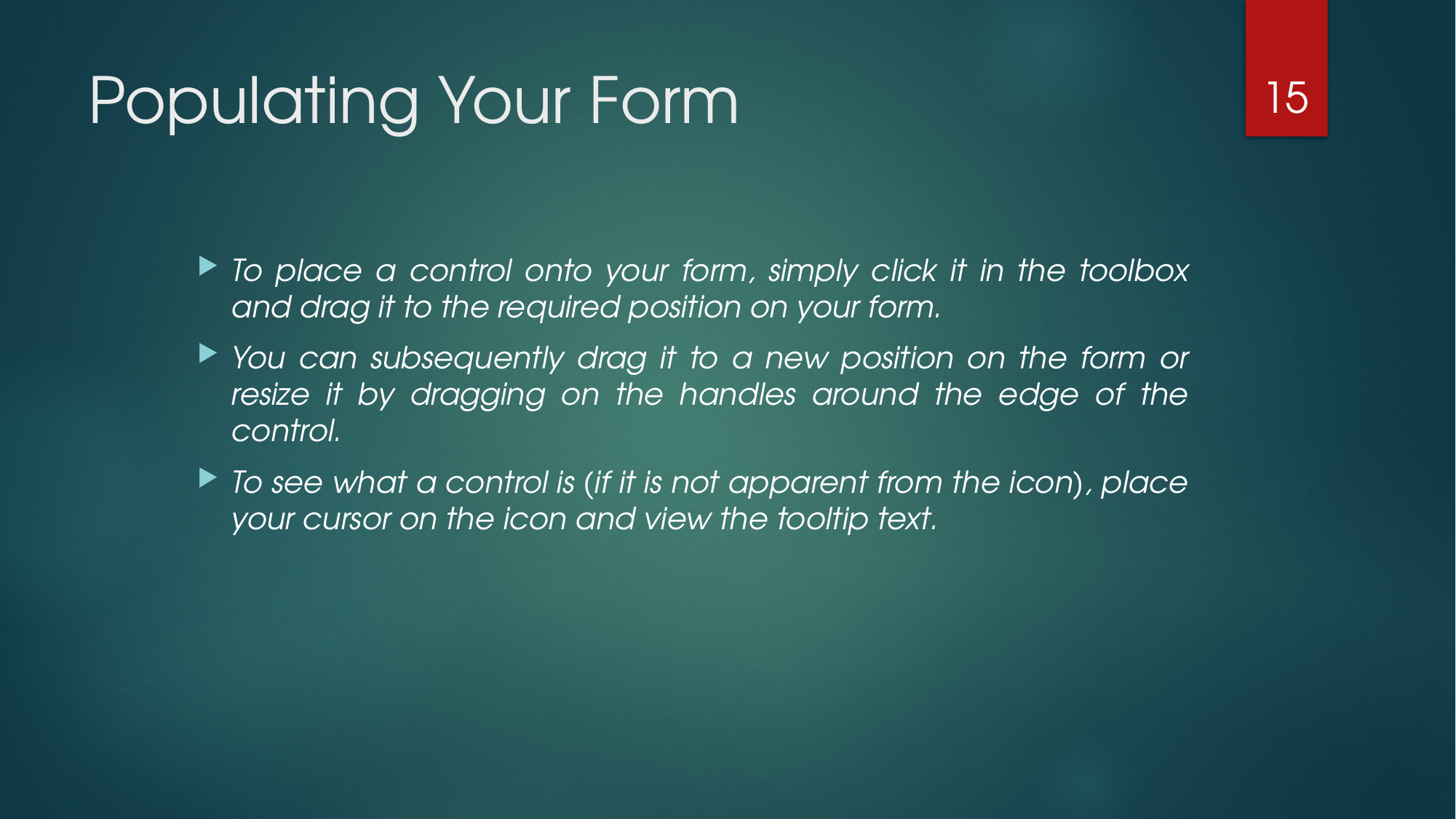

15
# Populating Your Form
To place a control onto your form, simply click it in the toolbox and drag it to the required position on your form.
You can subsequently drag it to a new position on the form or resize it by dragging on the handles around the edge of the control.
To see what a control is (if it is not apparent from the icon), place your cursor on the icon and view the tooltip text.